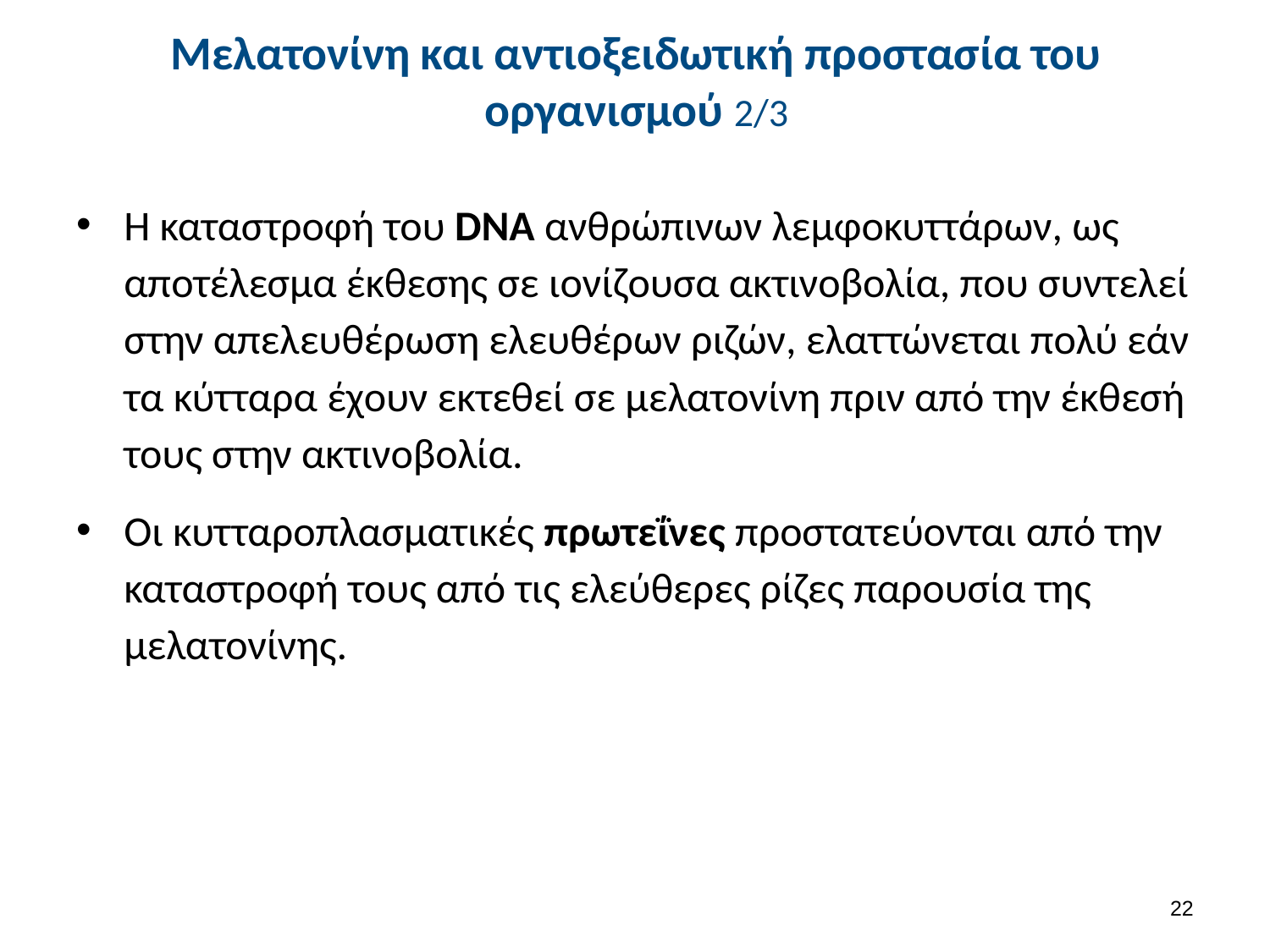

# Μελατονίνη και αντιοξειδωτική προστασία του οργανισμού 2/3
Η καταστροφή του DNA ανθρώπινων λεμφοκυττάρων, ως αποτέλεσμα έκθεσης σε ιονίζουσα ακτινοβολία, που συντελεί στην απελευθέρωση ελευθέρων ριζών, ελαττώνεται πολύ εάν τα κύτταρα έχουν εκτεθεί σε μελατονίνη πριν από την έκθεσή τους στην ακτινοβολία.
Οι κυτταροπλασματικές πρωτεΐνες προστατεύονται από την καταστροφή τους από τις ελεύθερες ρίζες παρουσία της μελατονίνης.
22